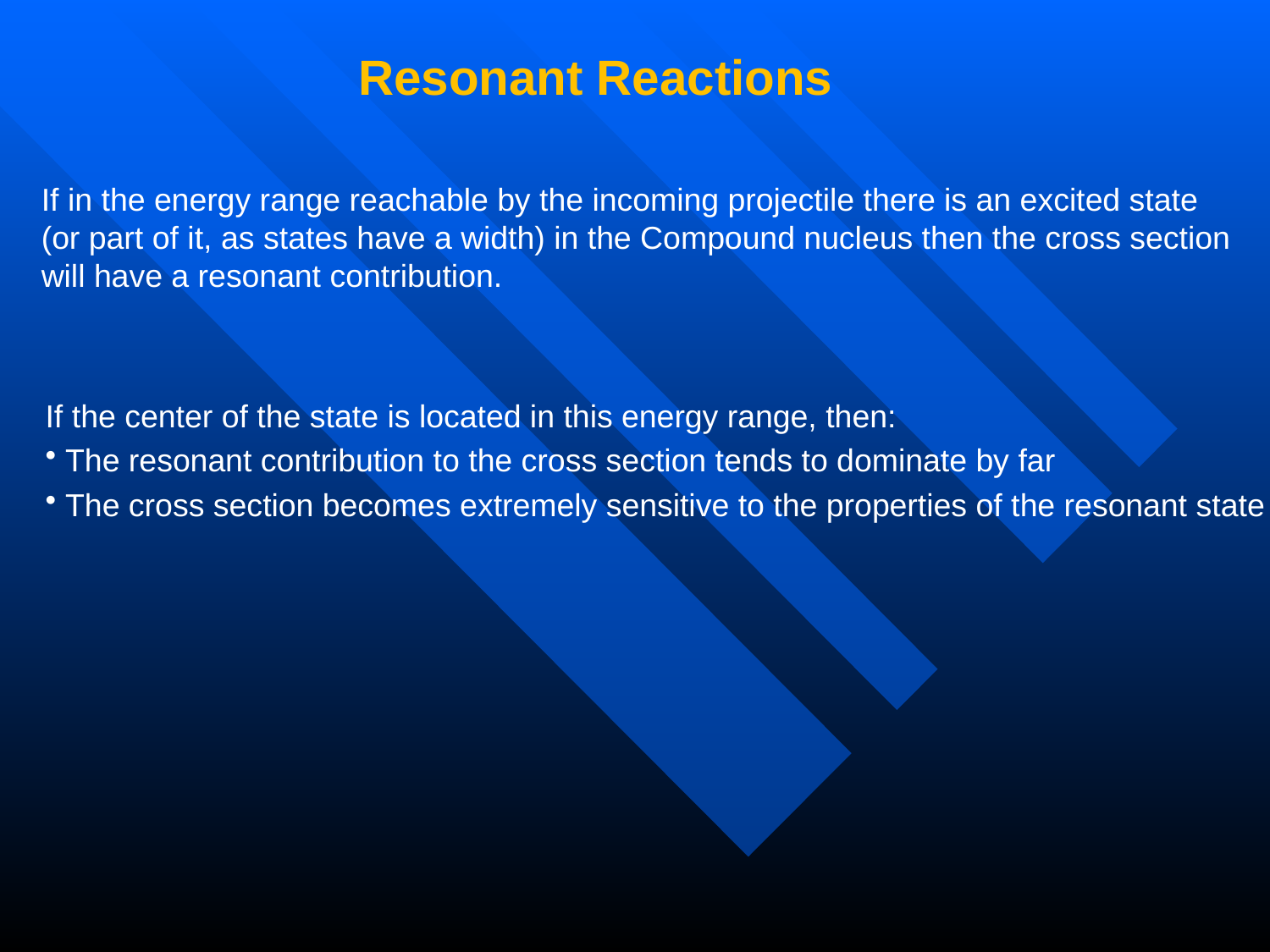

Resonant Reactions
If in the energy range reachable by the incoming projectile there is an excited state
(or part of it, as states have a width) in the Compound nucleus then the cross section
will have a resonant contribution.
If the center of the state is located in this energy range, then:
 The resonant contribution to the cross section tends to dominate by far
 The cross section becomes extremely sensitive to the properties of the resonant state